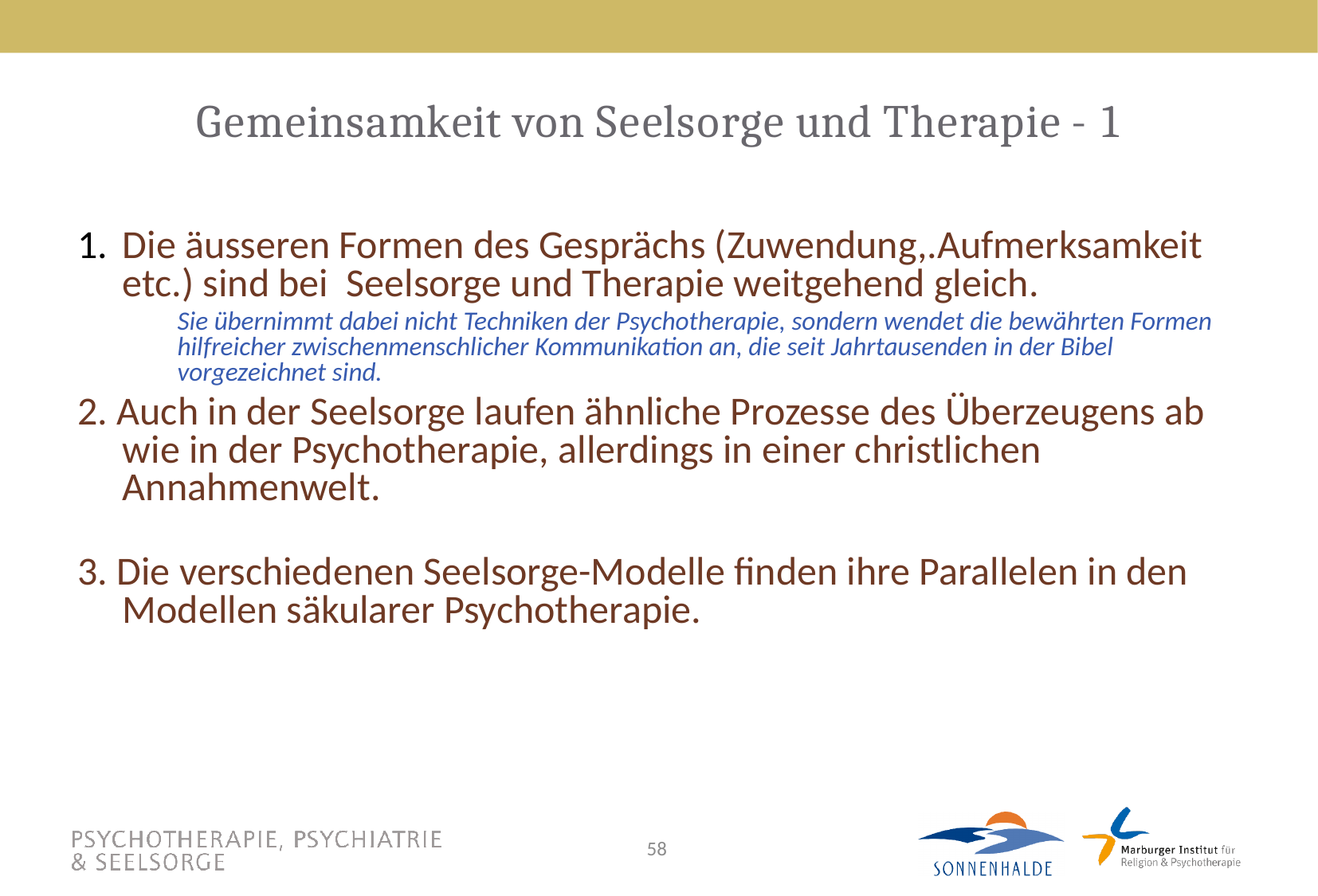

# Gemeinsamkeit von Seelsorge und Therapie - 1
Die äusseren Formen des Gesprächs (Zuwendung,.Aufmerksamkeit etc.) sind bei  Seelsorge und Therapie weitgehend gleich.
	Sie übernimmt dabei nicht Techniken der Psychotherapie, sondern wendet die bewährten Formen hilfreicher zwischenmenschlicher Kommunikation an, die seit Jahrtausenden in der Bibel vorgezeichnet sind.
2. Auch in der Seelsorge laufen ähnliche Prozesse des Überzeugens ab wie in der Psychotherapie, allerdings in einer christlichen Annahmenwelt.
3. Die verschiedenen Seelsorge-Modelle finden ihre Parallelen in den Modellen säkularer Psychotherapie.